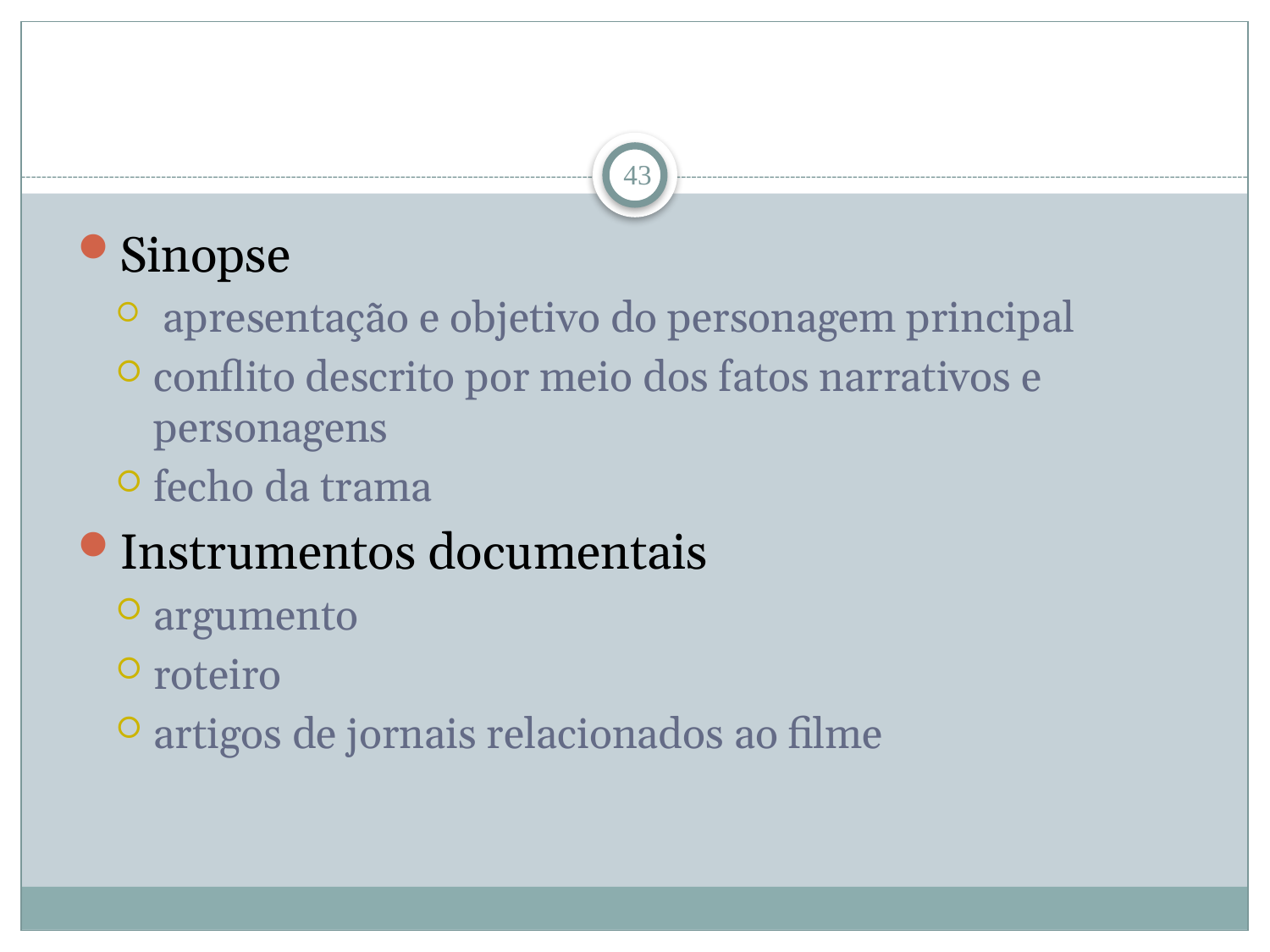

43
Sinopse
 apresentação e objetivo do personagem principal
conflito descrito por meio dos fatos narrativos e personagens
fecho da trama
Instrumentos documentais
argumento
roteiro
artigos de jornais relacionados ao filme